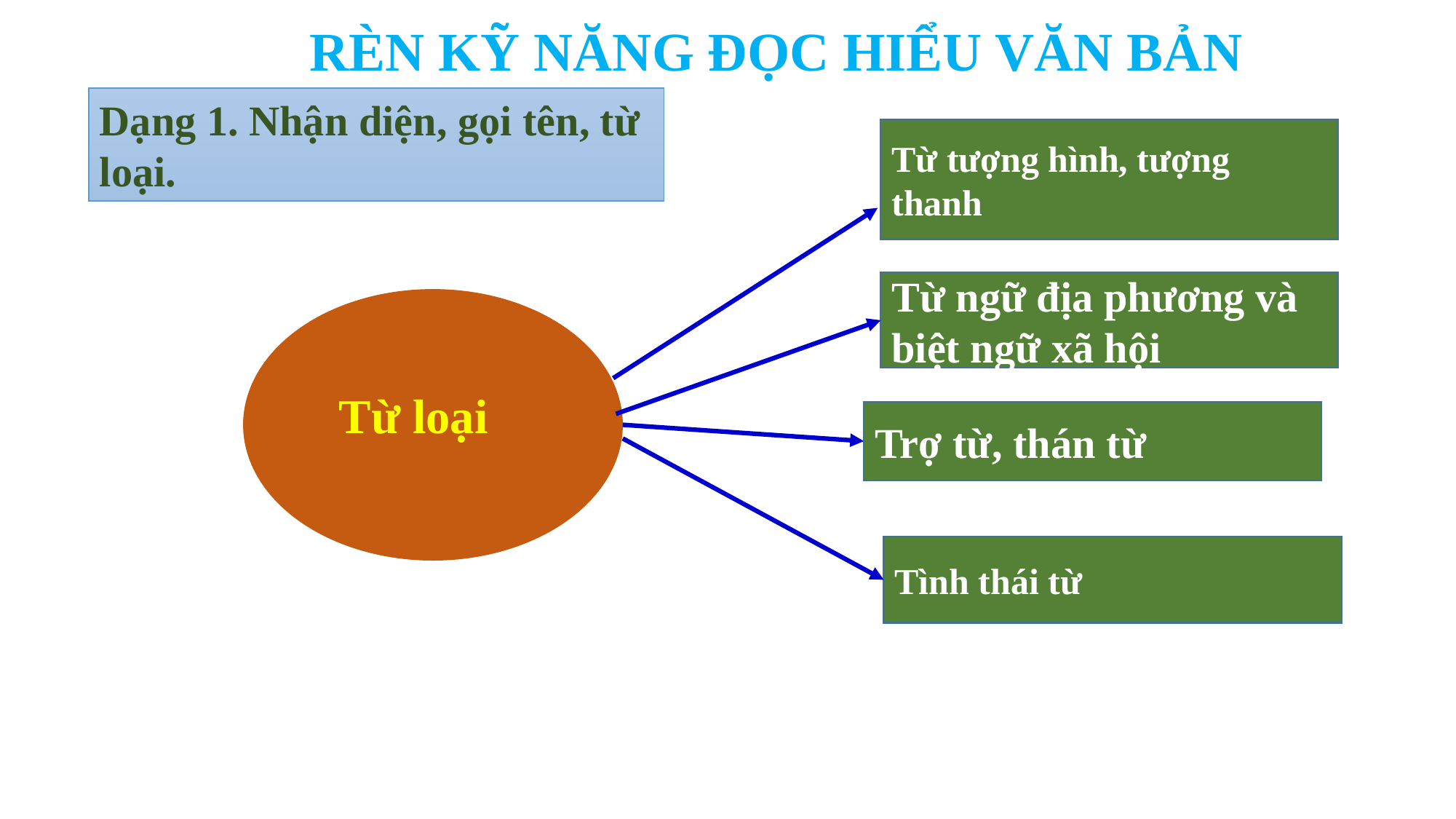

RÈN KỸ NĂNG ĐỌC HIỂU VĂN BẢN
Dạng 1. Nhận diện, gọi tên, từ loại.
Từ tượng hình, tượng thanh
Từ ngữ địa phương và biệt ngữ xã hội

Từ loại
Trợ từ, thán từ
Tình thái từ